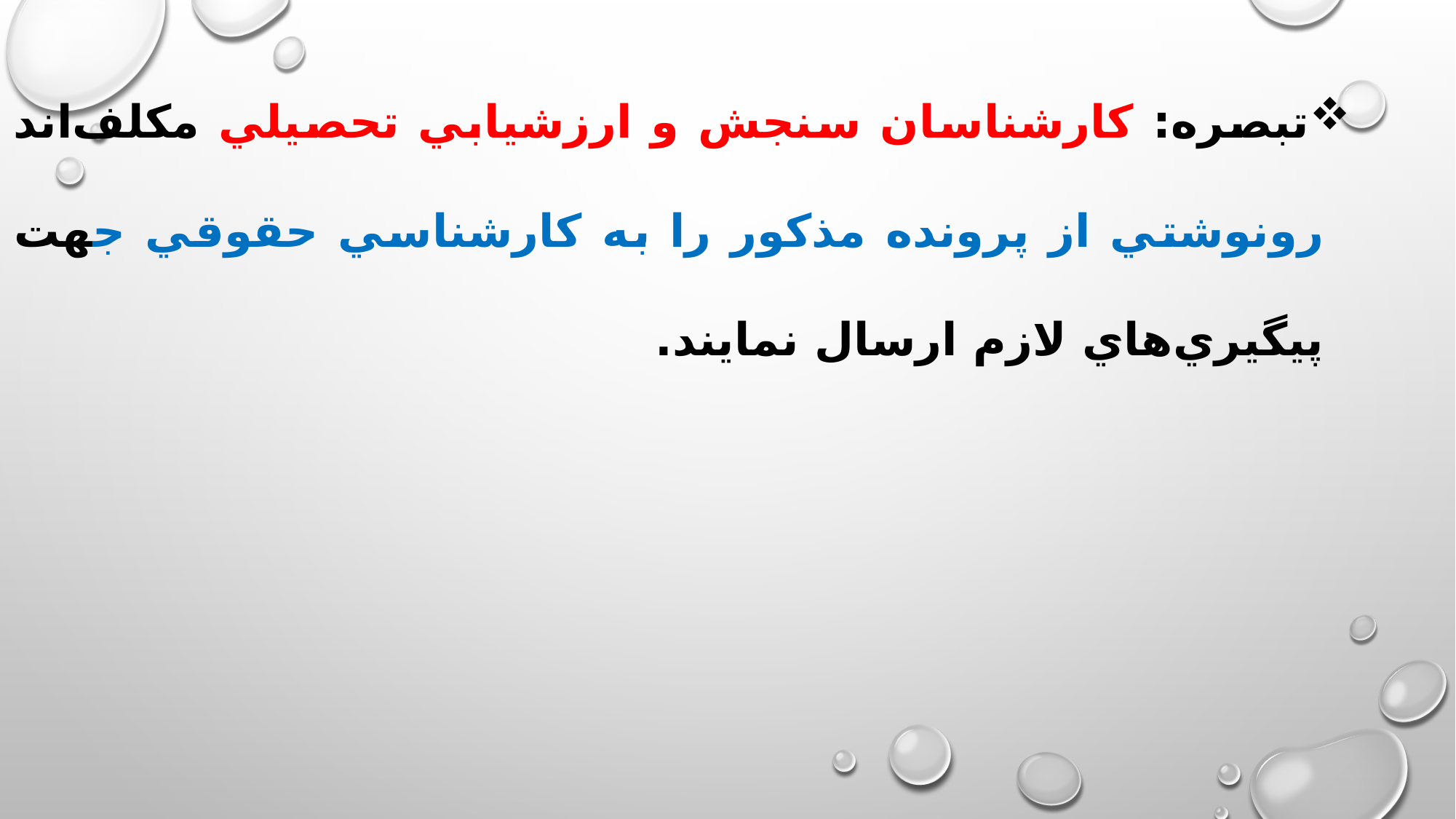

تبصره: كارشناسان سنجش و ارزشيابي تحصيلي مكلف‌اند رونوشتي از پرونده مذكور را به كارشناسي حقوقي جهت پيگيري‌هاي لازم ارسال نمايند.